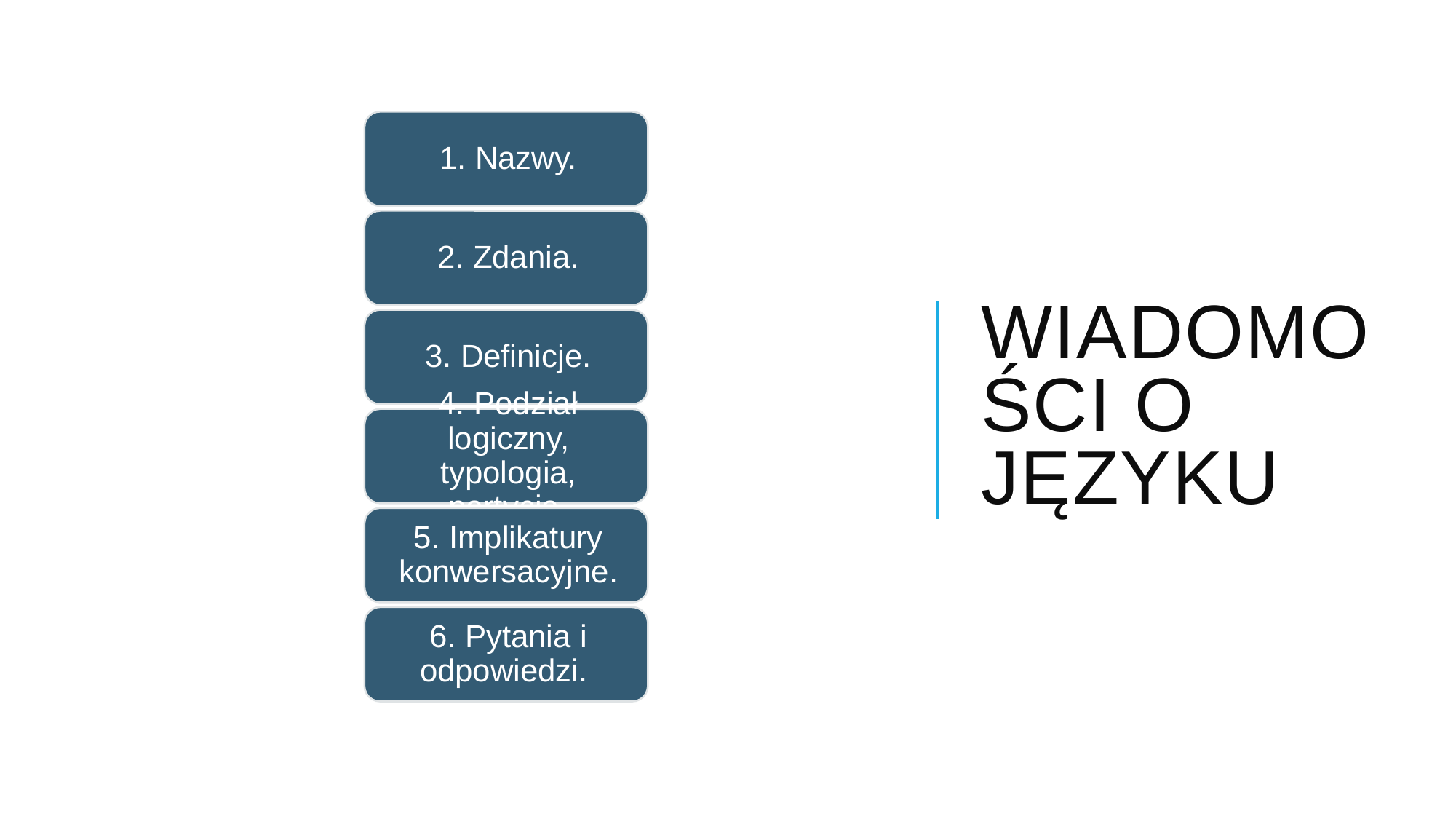

# Wiadomości o języku
1. Nazwy.
2. Zdania.
3. Definicje.
4. Podział logiczny, typologia, partycja.
5. Implikatury konwersacyjne.
6. Pytania i odpowiedzi.